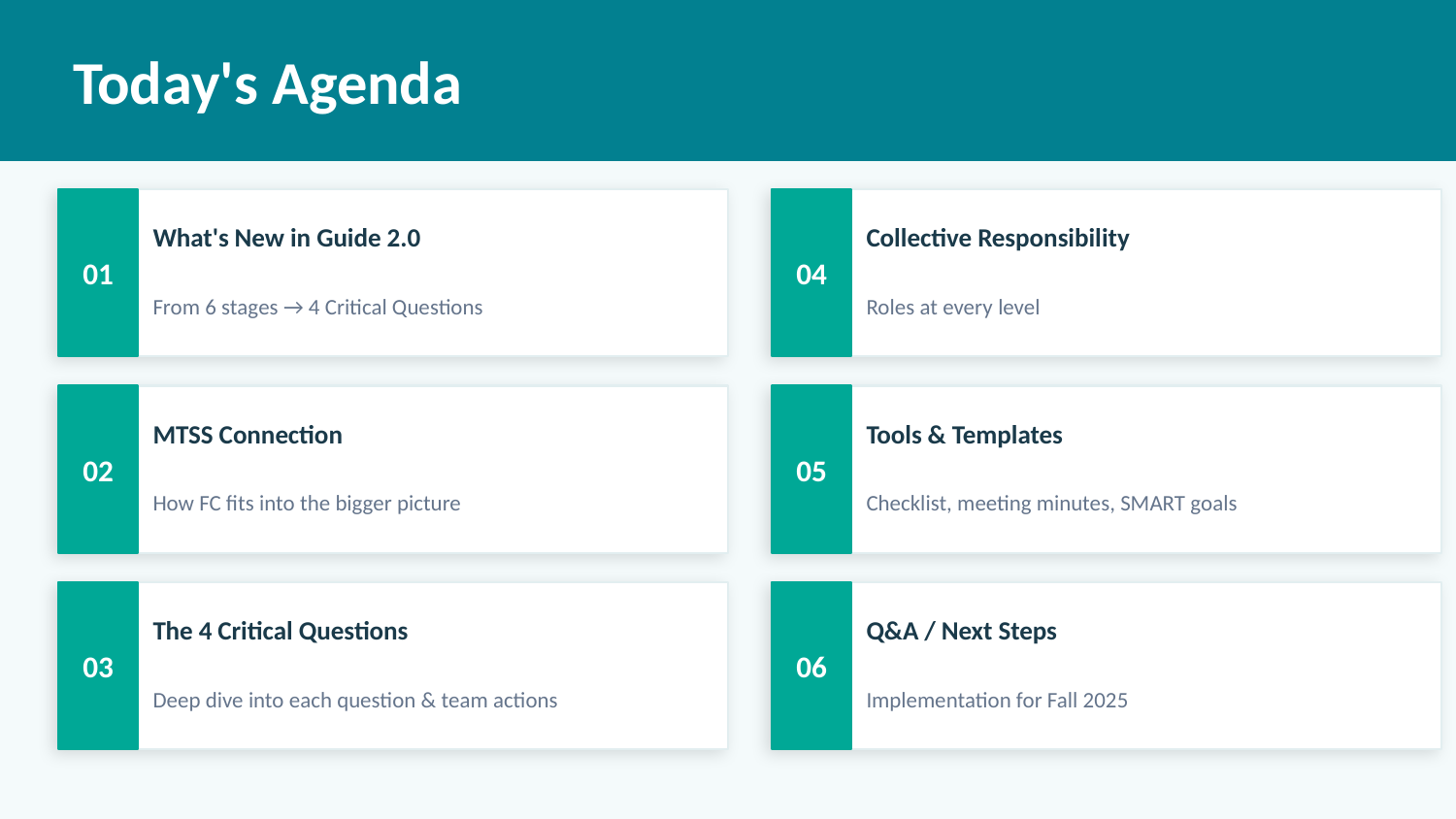

Today's Agenda

01

04
What's New in Guide 2.0
Collective Responsibility
From 6 stages → 4 Critical Questions
Roles at every level

02

05
MTSS Connection
Tools & Templates
How FC fits into the bigger picture
Checklist, meeting minutes, SMART goals

03

06
The 4 Critical Questions
Q&A / Next Steps
Deep dive into each question & team actions
Implementation for Fall 2025